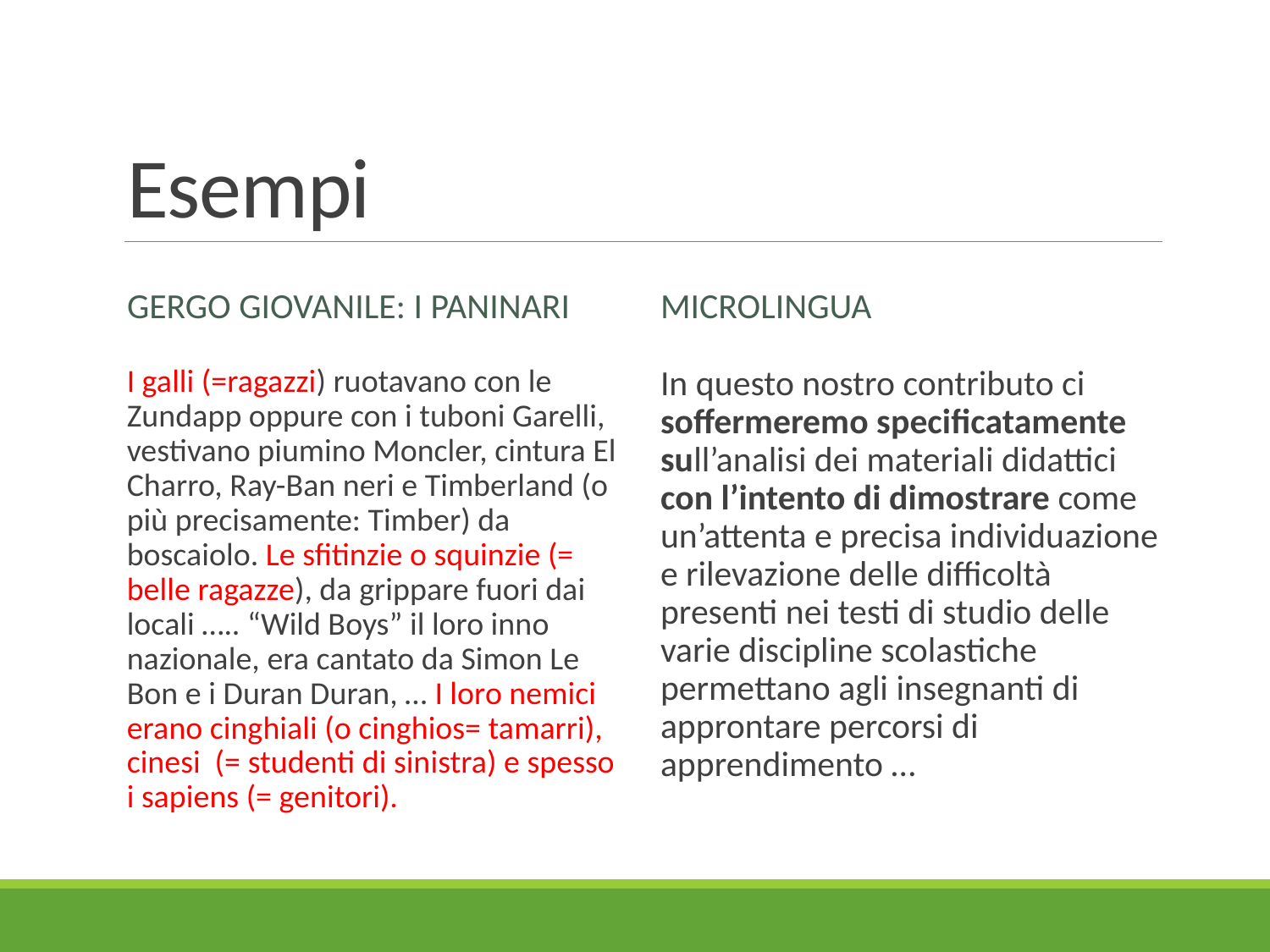

# Esempi
gergo giovanile: I paninari
Microlingua
I galli (=ragazzi) ruotavano con le Zundapp oppure con i tuboni Garelli, vestivano piumino Moncler, cintura El Charro, Ray-Ban neri e Timberland (o più precisamente: Timber) da boscaiolo. Le sfitinzie o squinzie (= belle ragazze), da grippare fuori dai locali ….. “Wild Boys” il loro inno nazionale, era cantato da Simon Le Bon e i Duran Duran, … I loro nemici erano cinghiali (o cinghios= tamarri), cinesi  (= studenti di sinistra) e spesso i sapiens (= genitori).
In questo nostro contributo ci soffermeremo specificatamente sull’analisi dei materiali didattici con l’intento di dimostrare come un’attenta e precisa individuazione e rilevazione delle difficoltà presenti nei testi di studio delle varie discipline scolastiche permettano agli insegnanti di approntare percorsi di apprendimento …